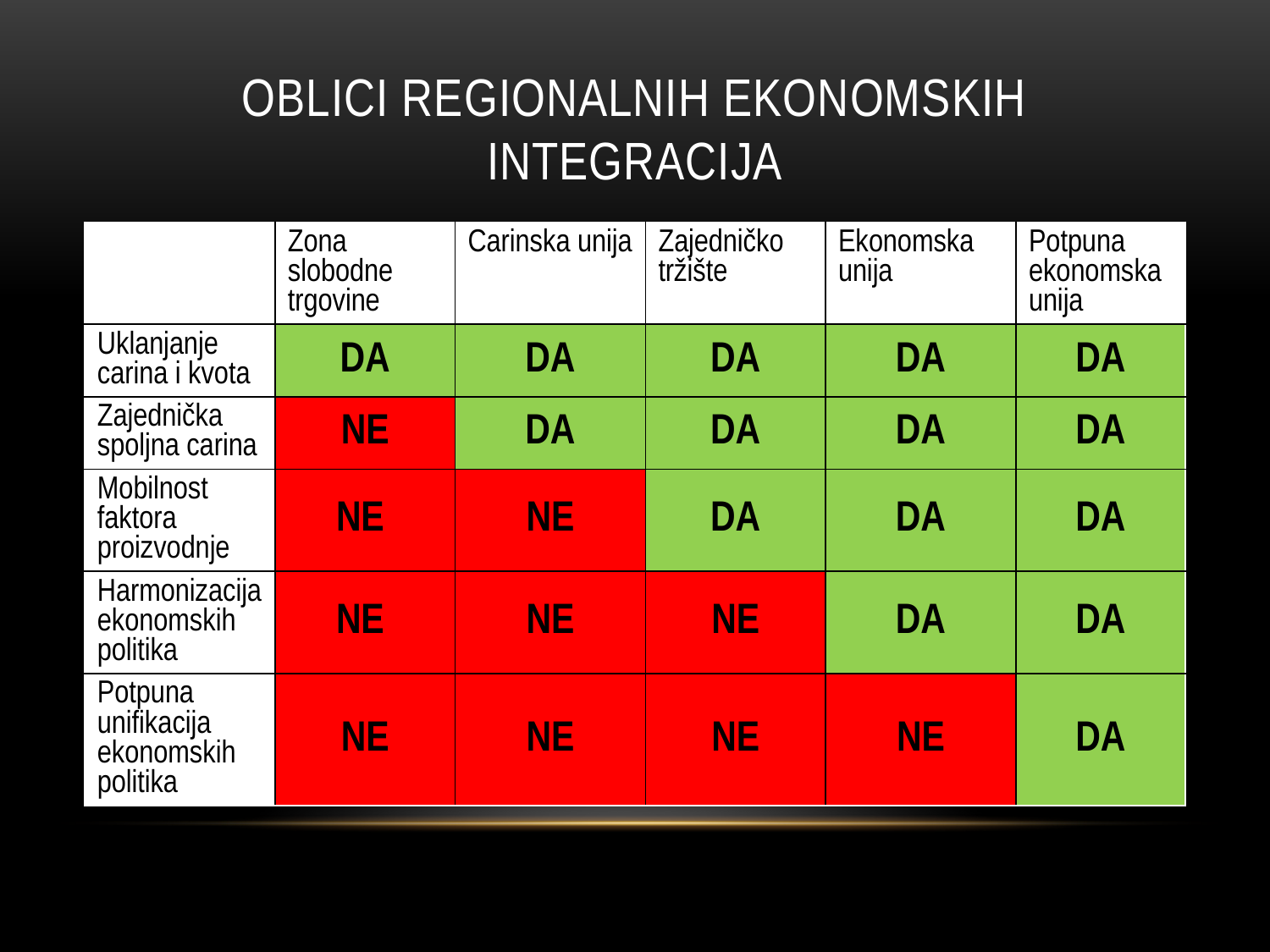

# Oblici regionalnih ekonomskih integracija
|  | Zona slobodne trgovine | Carinska unija | Zajedničko tržište | Ekonomska unija | Potpuna ekonomska unija |
| --- | --- | --- | --- | --- | --- |
| Uklanjanje carina i kvota | DA | DA | DA | DA | DA |
| Zajednička spoljna carina | NE | DA | DA | DA | DA |
| Mobilnost faktora proizvodnje | NE | NE | DA | DA | DA |
| Harmonizacija ekonomskih politika | NE | NE | NE | DA | DA |
| Potpuna unifikacija ekonomskih politika | NE | NE | NE | NE | DA |